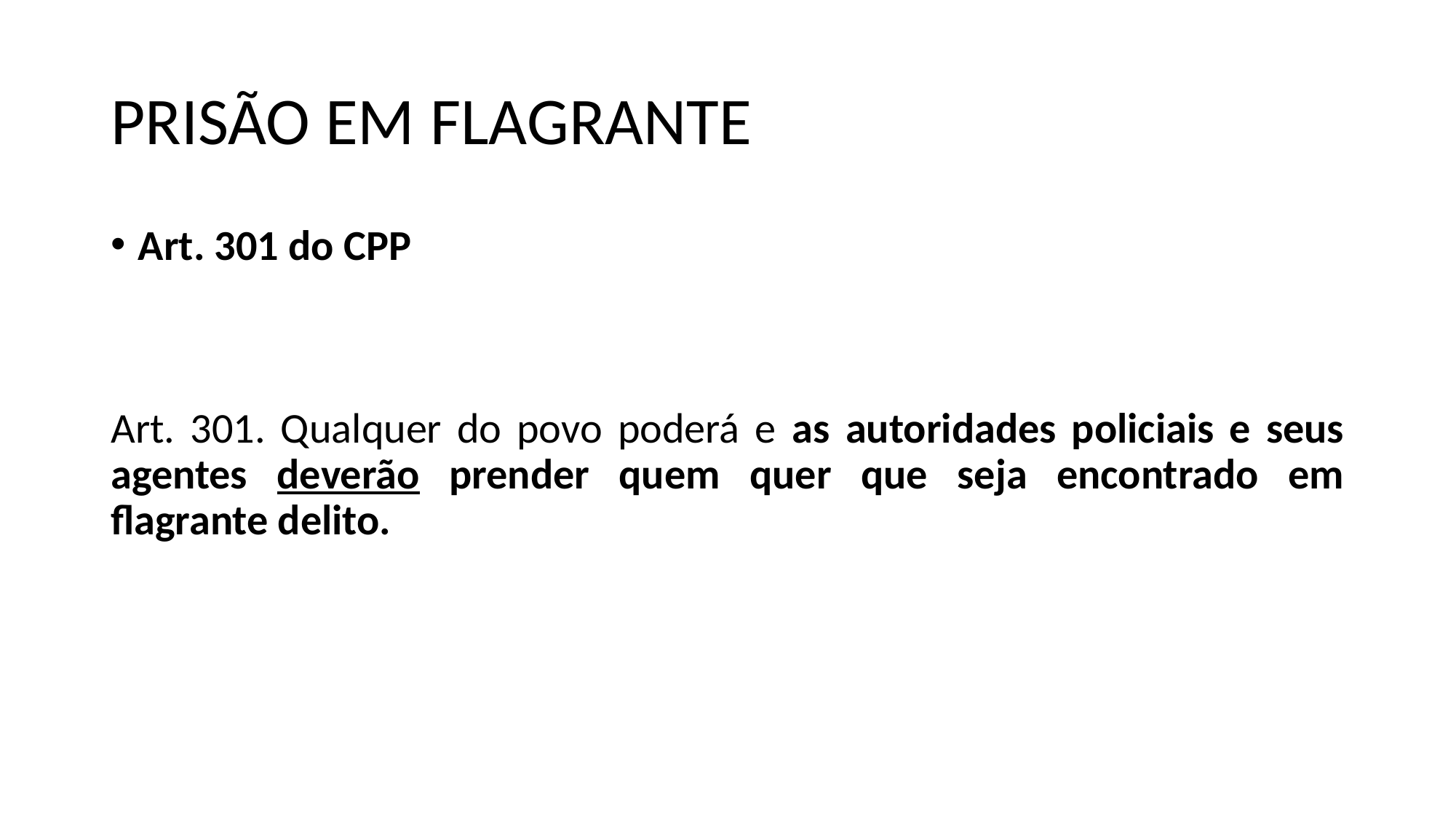

# PRISÃO EM FLAGRANTE
Art. 301 do CPP

Art. 301. Qualquer do povo poderá e as autoridades policiais e seus agentes deverão prender quem quer que seja encontrado em flagrante delito.